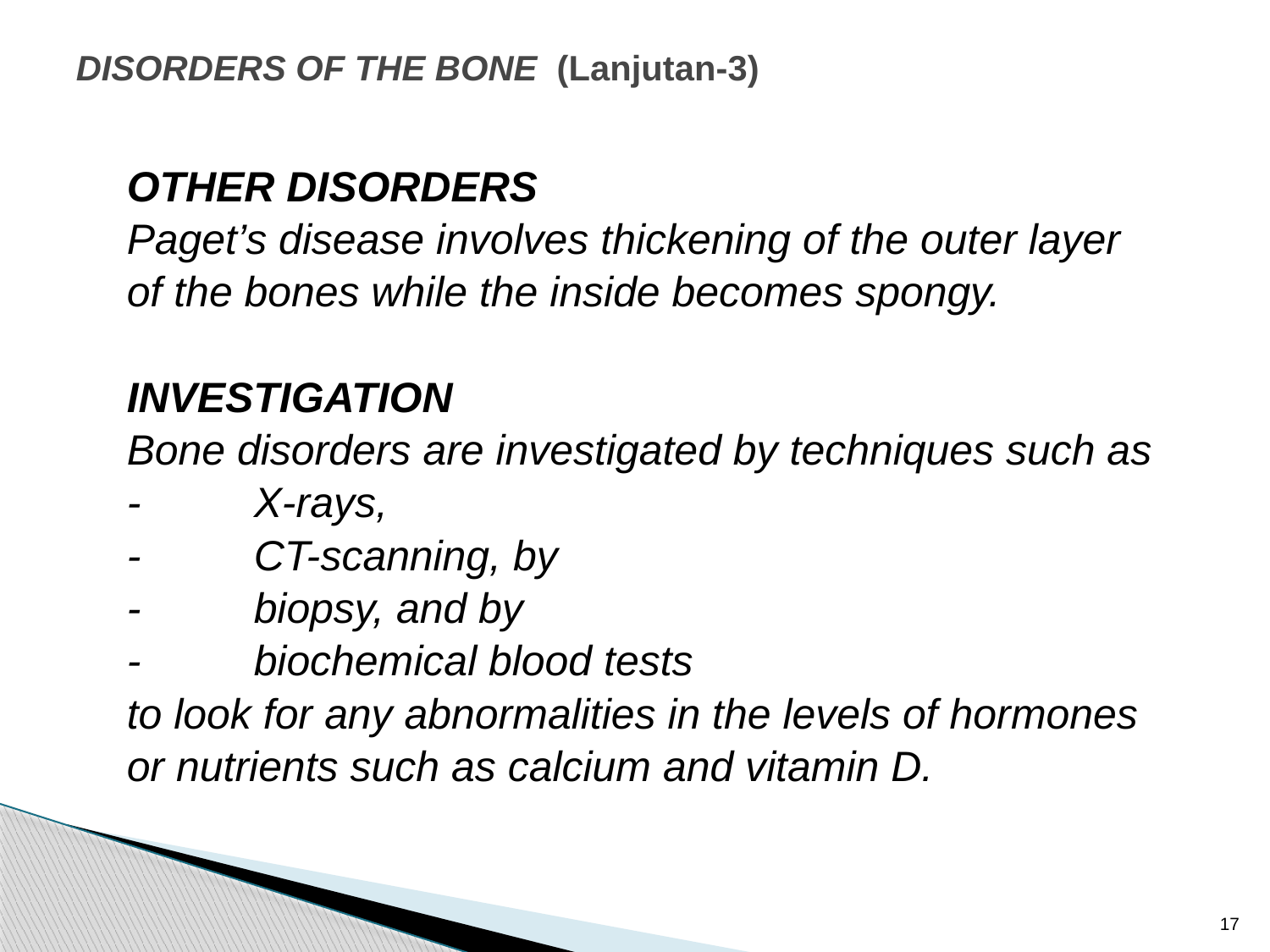

# DISORDERS OF THE BONE  (Lanjutan-3)
	OTHER DISORDERS
	Paget’s disease involves thickening of the outer layer
	of the bones while the inside becomes spongy.

	INVESTIGATION
	Bone disorders are investigated by techniques such as
	-	X-rays,
	-	CT-scanning, by
	-	biopsy, and by
	-	biochemical blood tests
	to look for any abnormalities in the levels of hormones
	or nutrients such as calcium and vitamin D.

17